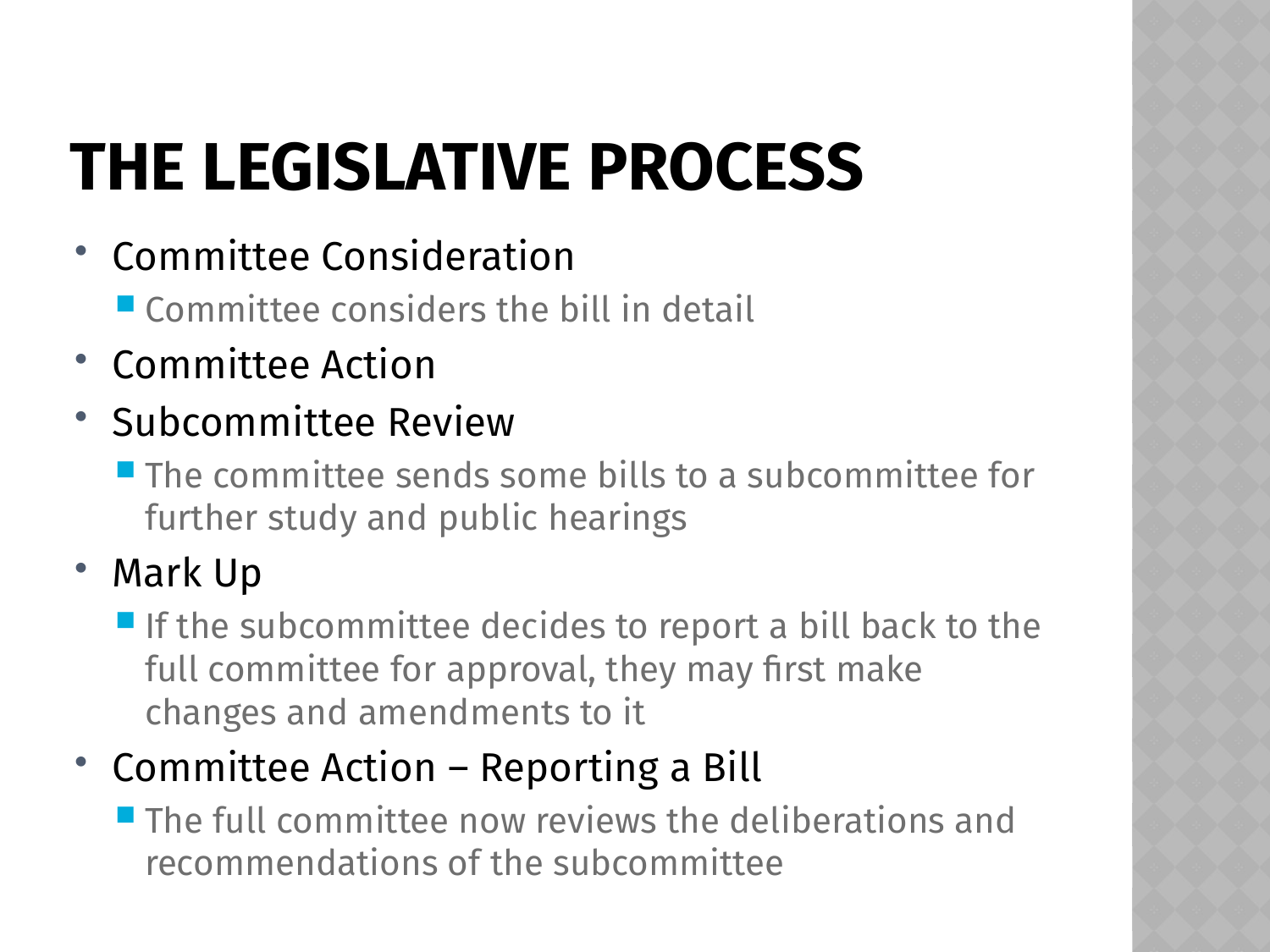

# The legislative process
Committee Consideration
Committee considers the bill in detail
Committee Action
Subcommittee Review
The committee sends some bills to a subcommittee for further study and public hearings
Mark Up
If the subcommittee decides to report a bill back to the full committee for approval, they may first make changes and amendments to it
Committee Action – Reporting a Bill
The full committee now reviews the deliberations and recommendations of the subcommittee